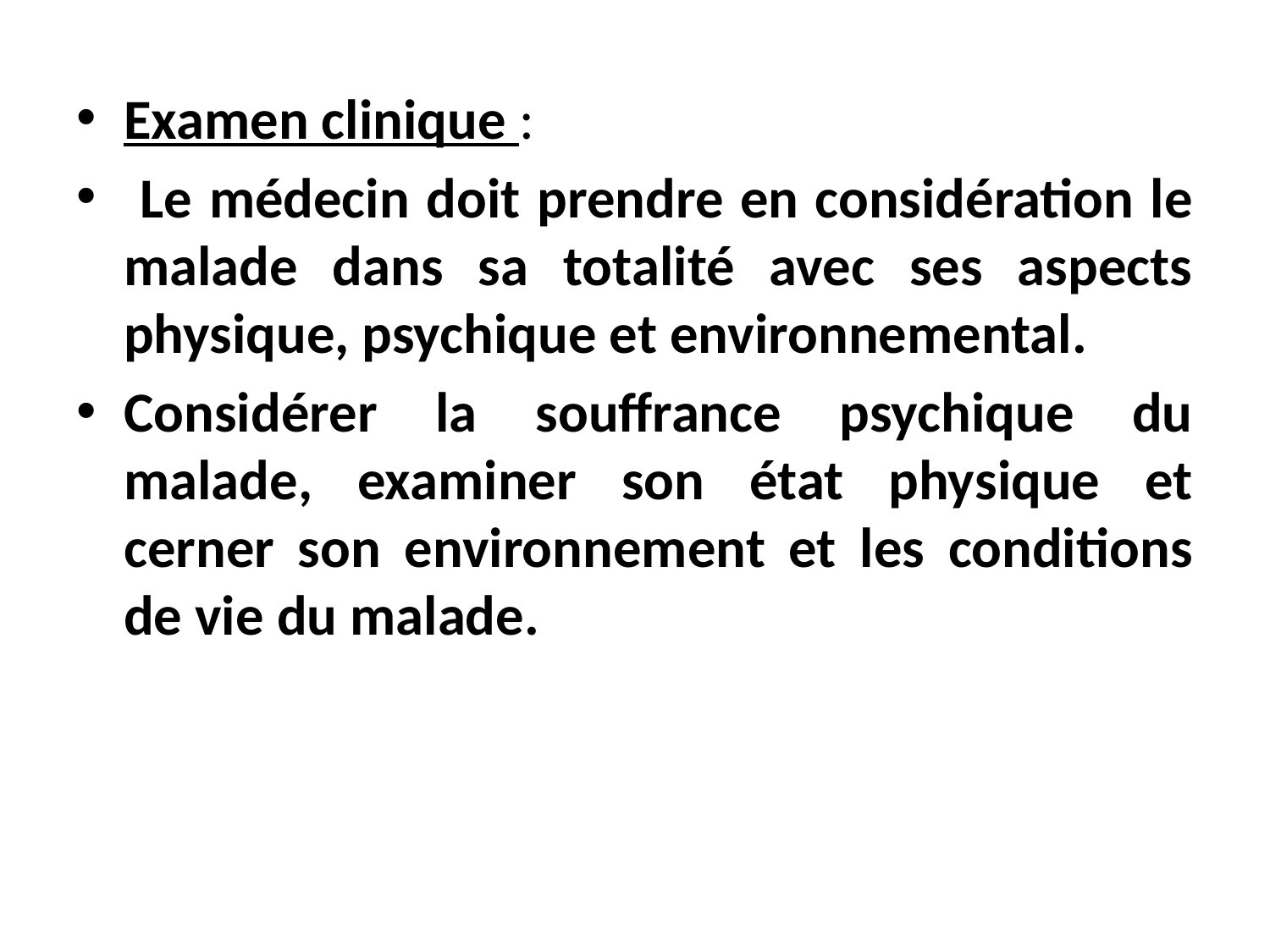

Examen clinique :
 Le médecin doit prendre en considération le malade dans sa totalité avec ses aspects physique, psychique et environnemental.
Considérer la souffrance psychique du malade, examiner son état physique et cerner son environnement et les conditions de vie du malade.